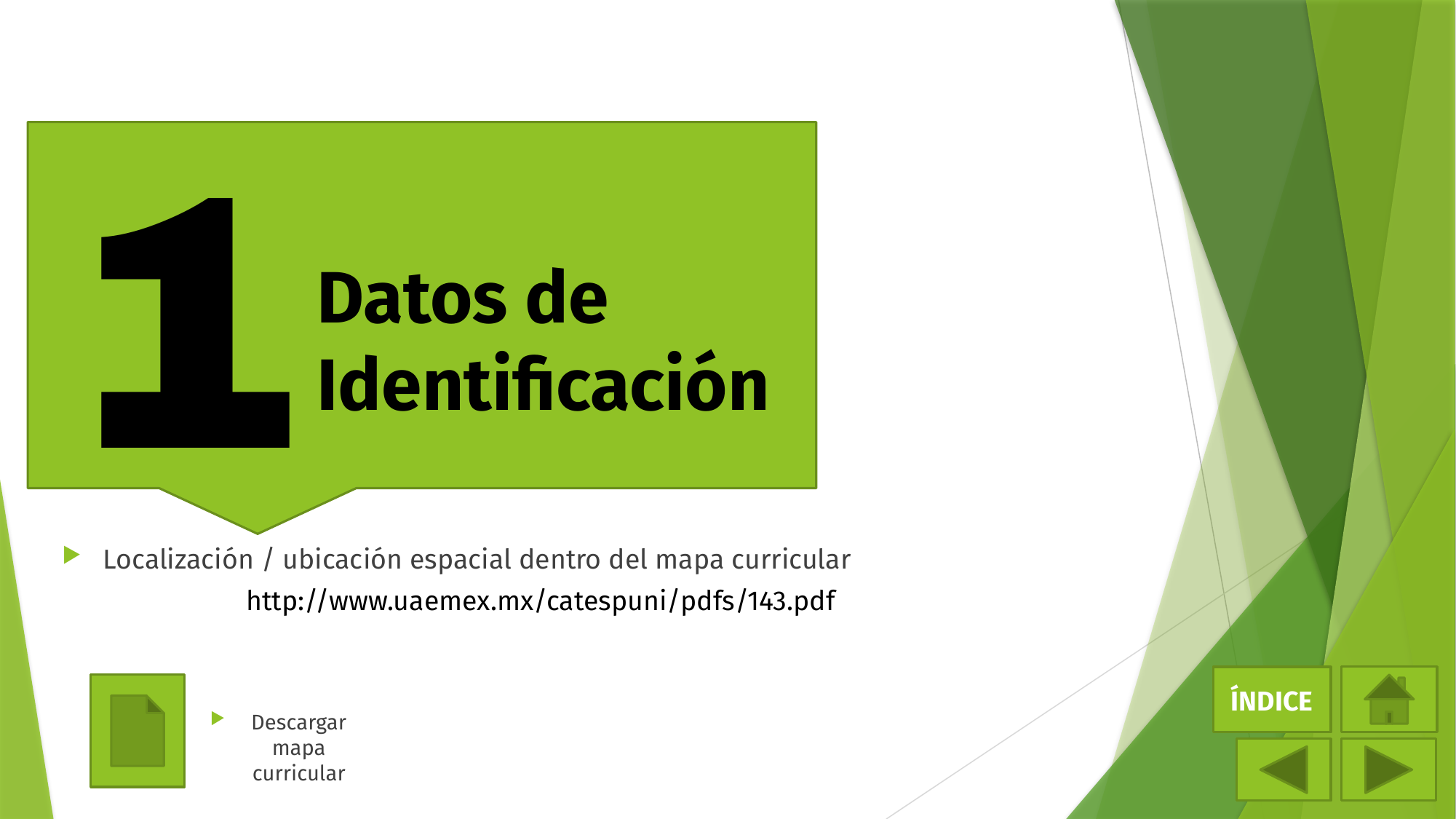

1

Datos de Identificación
Localización / ubicación espacial dentro del mapa curricular
http://www.uaemex.mx/catespuni/pdfs/143.pdf

ÍNDICE

Descargar mapa curricular